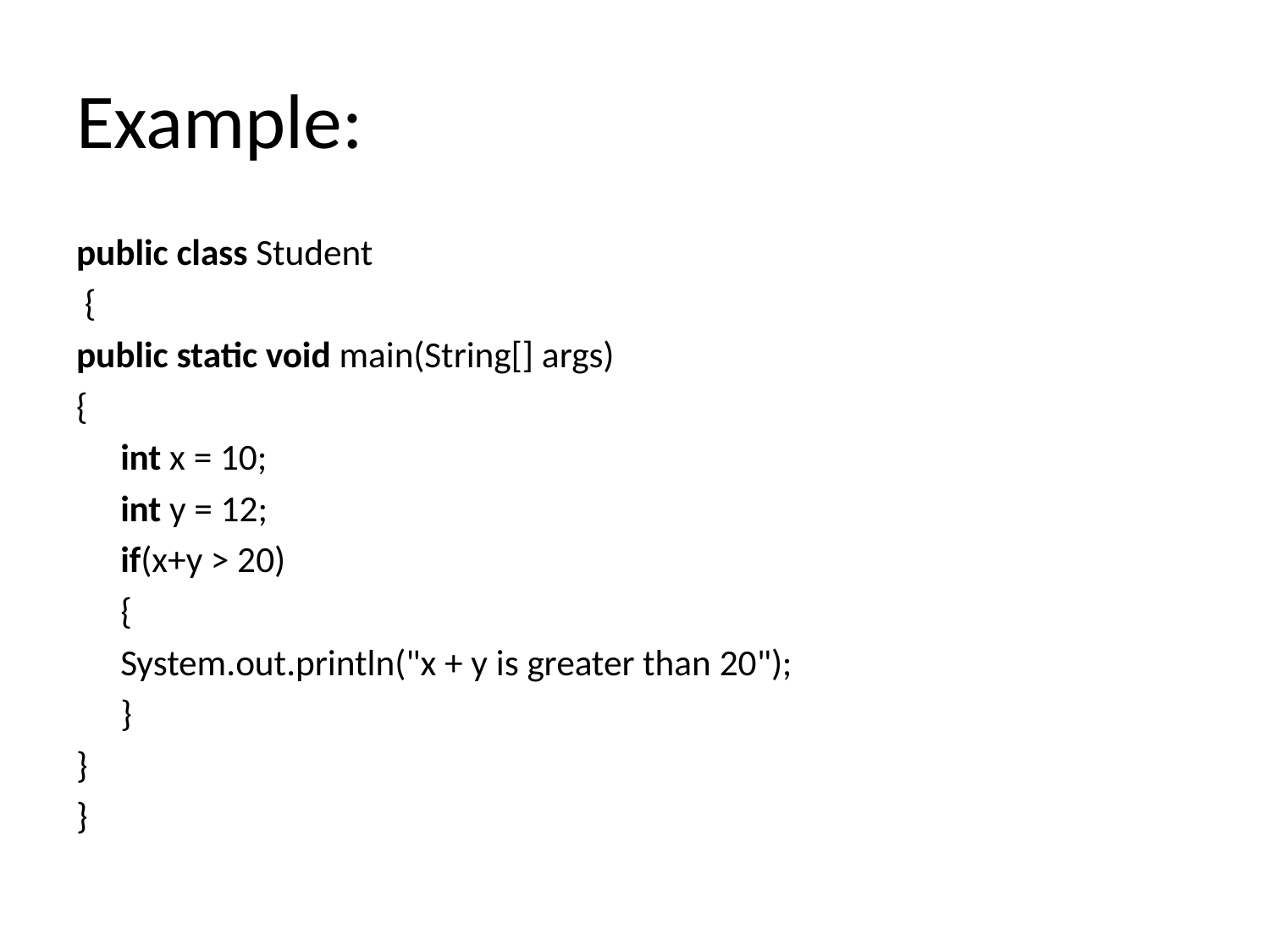

# Example:
public class Student
 {
public static void main(String[] args)
{
	int x = 10;
	int y = 12;
	if(x+y > 20)
	{
	System.out.println("x + y is greater than 20");
	}
}
}